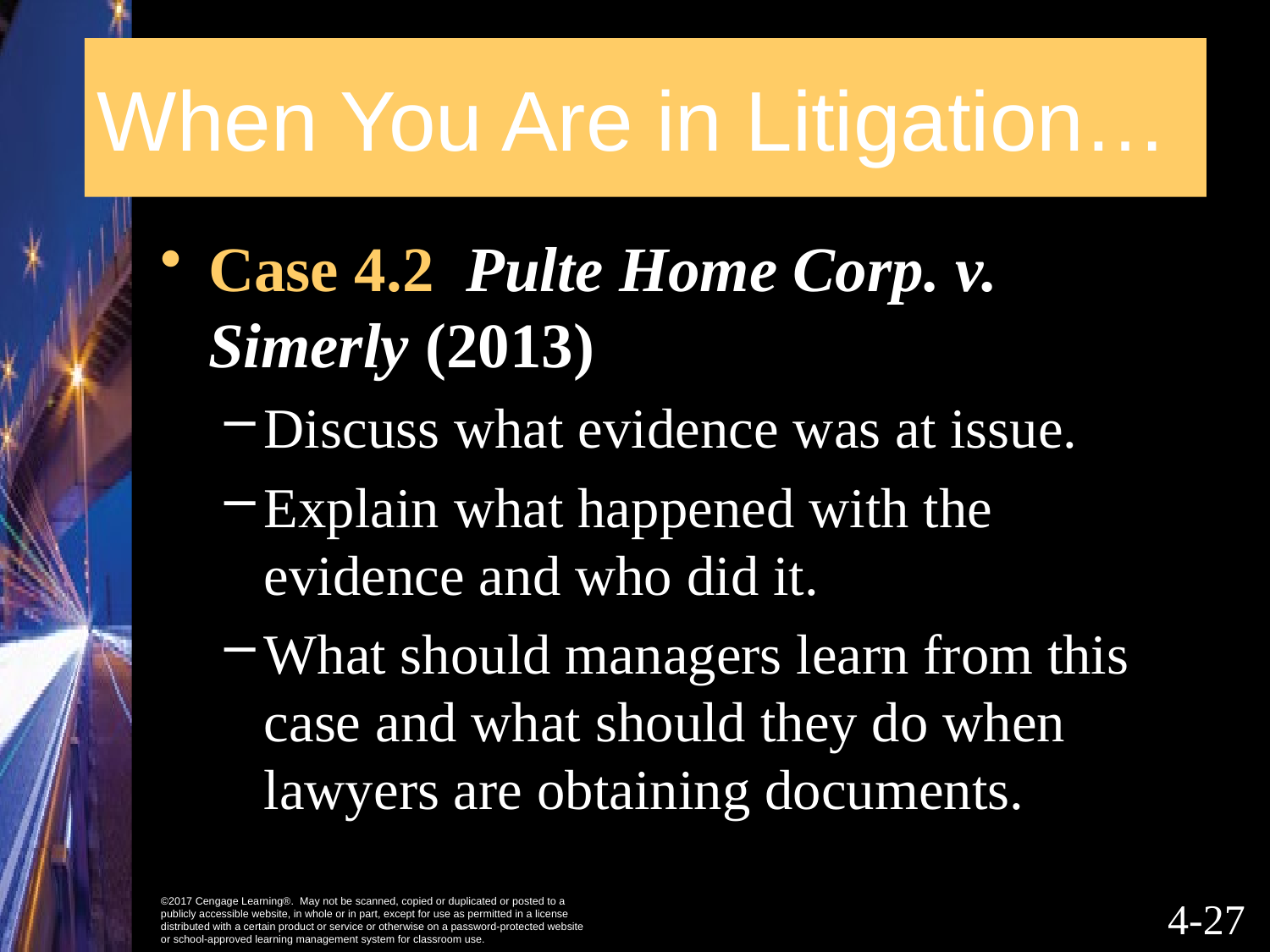

# When You Are in Litigation…
Case 4.2  Pulte Home Corp. v. Simerly (2013)
Discuss what evidence was at issue.
Explain what happened with the evidence and who did it.
What should managers learn from this case and what should they do when lawyers are obtaining documents.
4-27